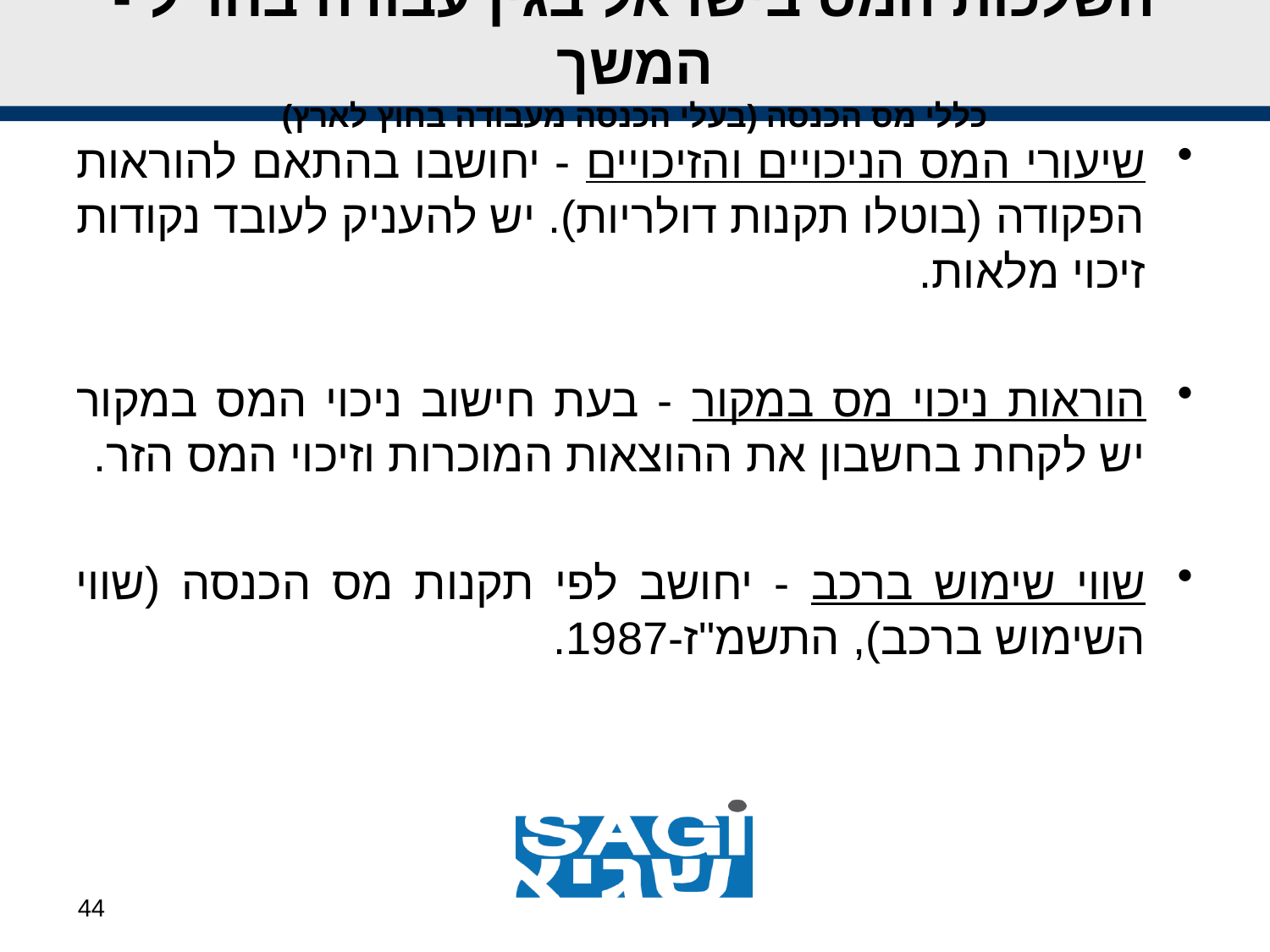

השלכות המס בישראל בגין עבודה בחו"ל - המשך
כללי מס הכנסה (בעלי הכנסה מעבודה בחוץ לארץ)
שיעורי המס הניכויים והזיכויים - יחושבו בהתאם להוראות הפקודה (בוטלו תקנות דולריות). יש להעניק לעובד נקודות זיכוי מלאות.

הוראות ניכוי מס במקור - בעת חישוב ניכוי המס במקור יש לקחת בחשבון את ההוצאות המוכרות וזיכוי המס הזר.

שווי שימוש ברכב - יחושב לפי תקנות מס הכנסה (שווי השימוש ברכב), התשמ"ז-1987.
44